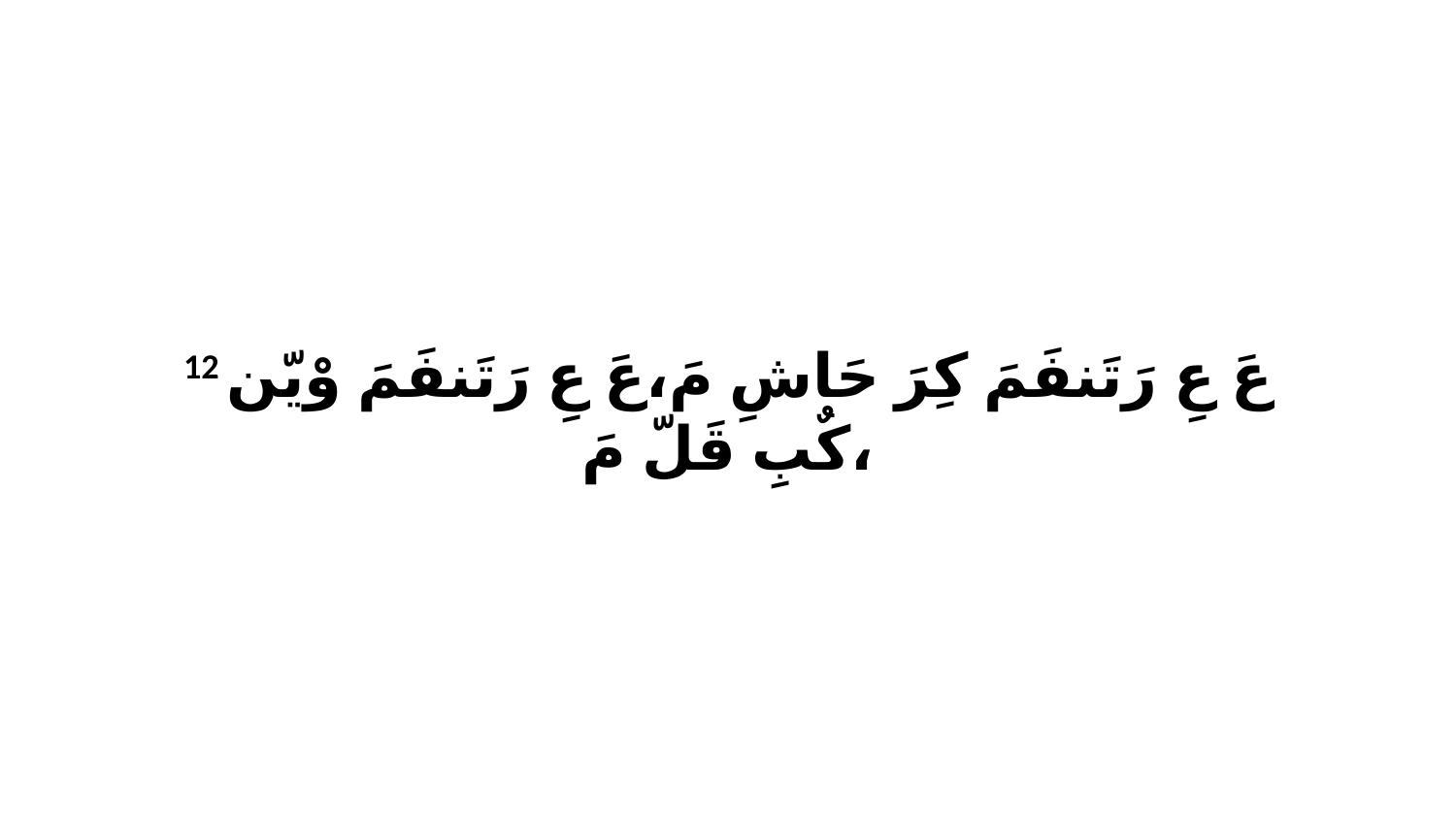

12 عَ عِ رَتَنفَمَ كِرَ حَاشِ مَ،عَ عِ رَتَنفَمَ وْيّن كٌبِ قَلّ مَ،